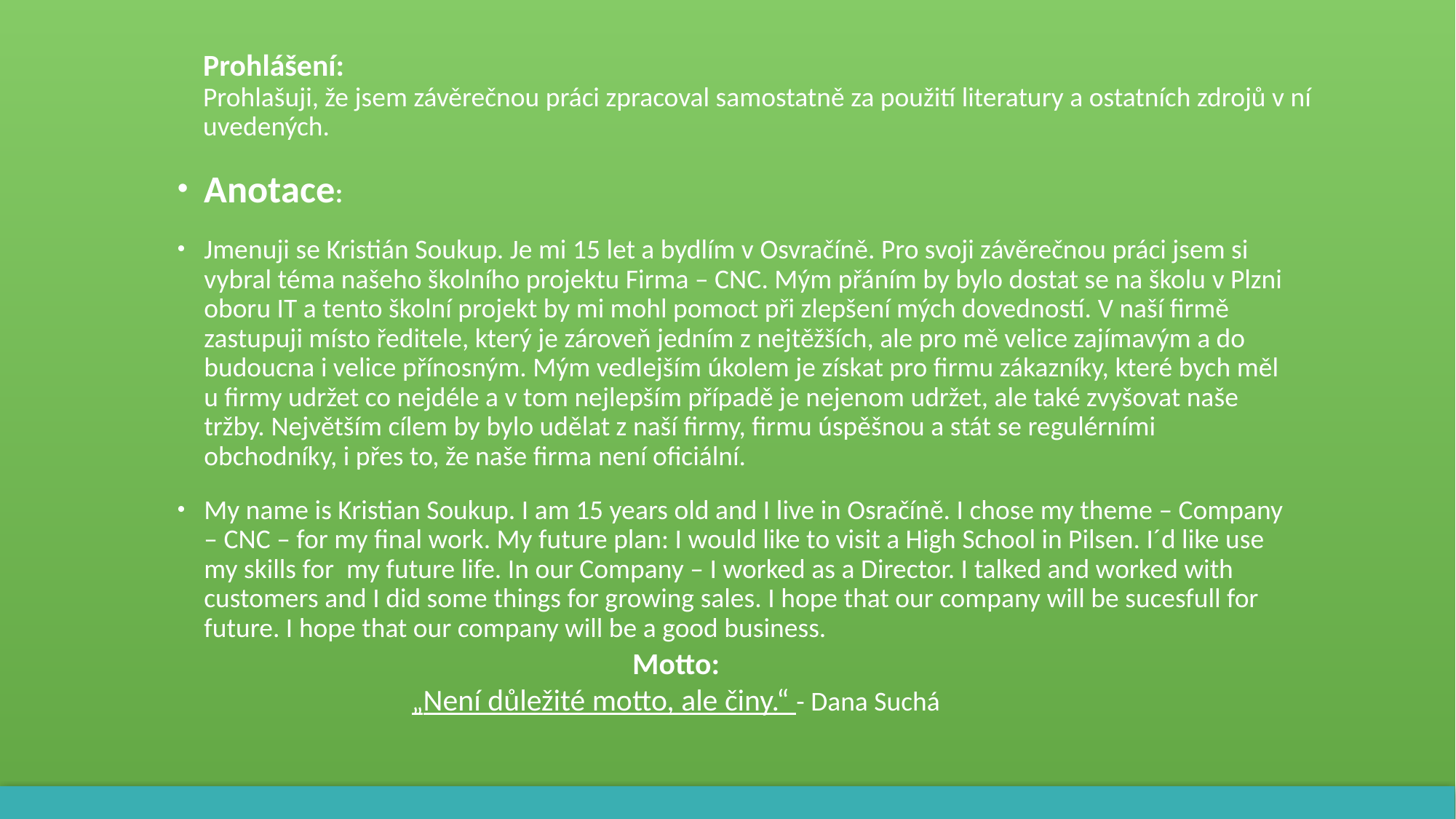

# Prohlášení: Prohlašuji, že jsem závěrečnou práci zpracoval samostatně za použití literatury a ostatních zdrojů v ní uvedených.
Anotace:
Jmenuji se Kristián Soukup. Je mi 15 let a bydlím v Osvračíně. Pro svoji závěrečnou práci jsem si vybral téma našeho školního projektu Firma – CNC. Mým přáním by bylo dostat se na školu v Plzni oboru IT a tento školní projekt by mi mohl pomoct při zlepšení mých dovedností. V naší firmě zastupuji místo ředitele, který je zároveň jedním z nejtěžších, ale pro mě velice zajímavým a do budoucna i velice přínosným. Mým vedlejším úkolem je získat pro firmu zákazníky, které bych měl u firmy udržet co nejdéle a v tom nejlepším případě je nejenom udržet, ale také zvyšovat naše tržby. Největším cílem by bylo udělat z naší firmy, firmu úspěšnou a stát se regulérními obchodníky, i přes to, že naše firma není oficiální.
My name is Kristian Soukup. I am 15 years old and I live in Osračíně. I chose my theme – Company – CNC – for my final work. My future plan: I would like to visit a High School in Pilsen. I´d like use my skills for  my future life. In our Company – I worked as a Director. I talked and worked with customers and I did some things for growing sales. I hope that our company will be sucesfull for future. I hope that our company will be a good business.

Motto:
„Není důležité motto, ale činy.“ - Dana Suchá